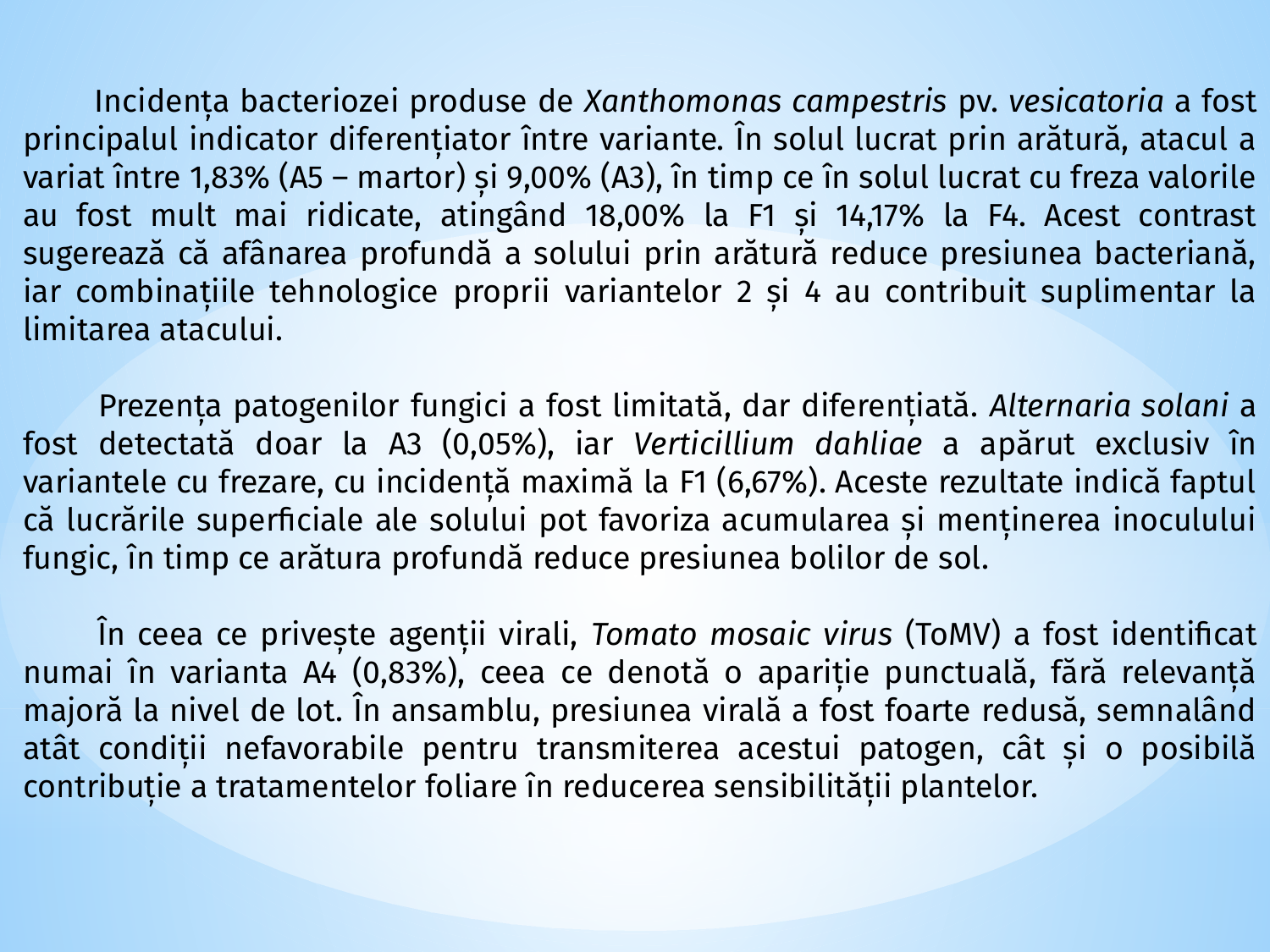

Incidența bacteriozei produse de Xanthomonas campestris pv. vesicatoria a fost principalul indicator diferențiator între variante. În solul lucrat prin arătură, atacul a variat între 1,83% (A5 – martor) și 9,00% (A3), în timp ce în solul lucrat cu freza valorile au fost mult mai ridicate, atingând 18,00% la F1 și 14,17% la F4. Acest contrast sugerează că afânarea profundă a solului prin arătură reduce presiunea bacteriană, iar combinațiile tehnologice proprii variantelor 2 și 4 au contribuit suplimentar la limitarea atacului.

       Prezența patogenilor fungici a fost limitată, dar diferențiată. Alternaria solani a fost detectată doar la A3 (0,05%), iar Verticillium dahliae a apărut exclusiv în variantele cu frezare, cu incidență maximă la F1 (6,67%). Aceste rezultate indică faptul că lucrările superficiale ale solului pot favoriza acumularea și menținerea inoculului fungic, în timp ce arătura profundă reduce presiunea bolilor de sol.

      În ceea ce privește agenții virali, Tomato mosaic virus (ToMV) a fost identificat numai în varianta A4 (0,83%), ceea ce denotă o apariție punctuală, fără relevanță majoră la nivel de lot. În ansamblu, presiunea virală a fost foarte redusă, semnalând atât condiții nefavorabile pentru transmiterea acestui patogen, cât și o posibilă contribuție a tratamentelor foliare în reducerea sensibilității plantelor.